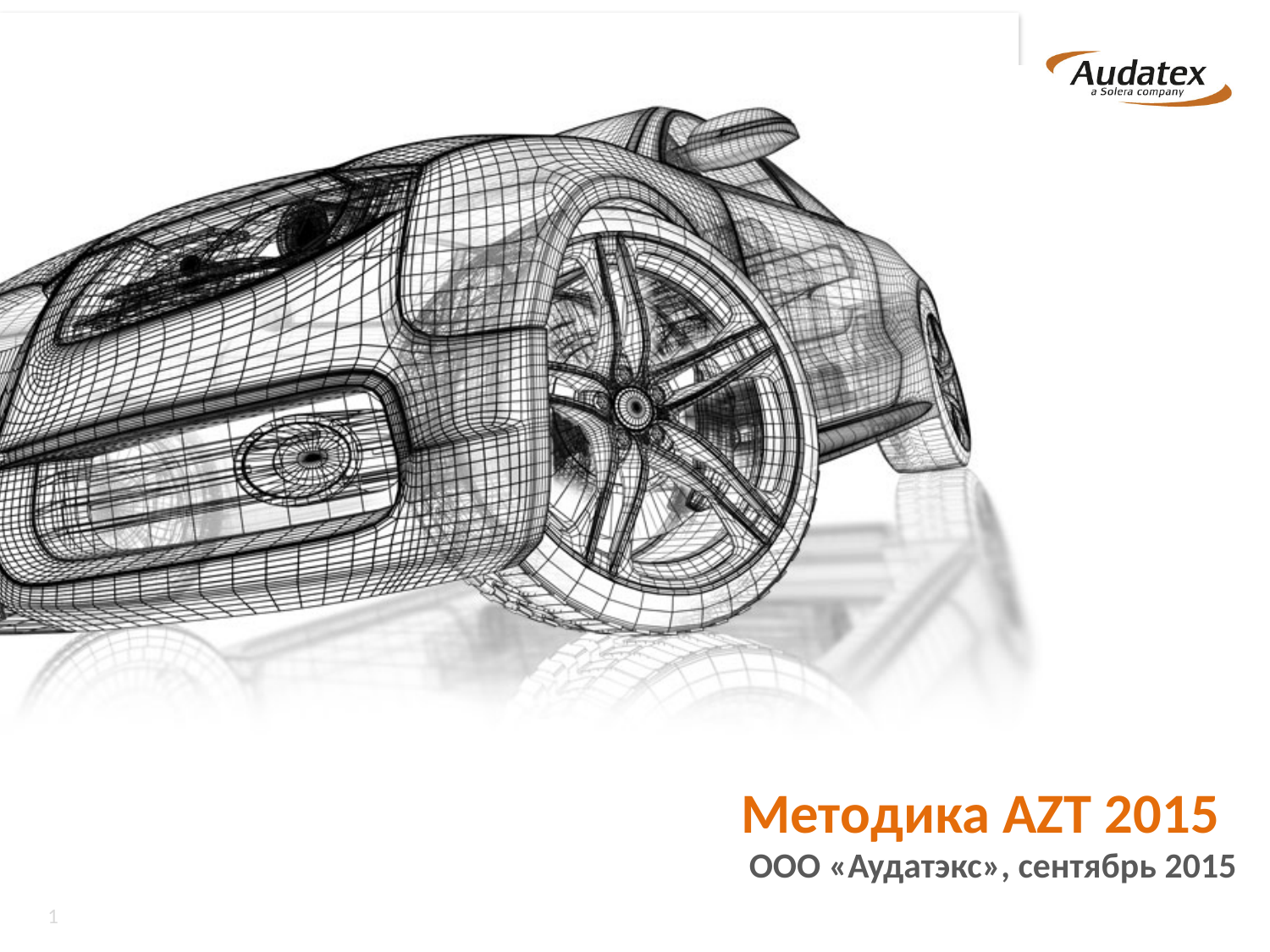

# Методика AZT 2015
ООО «Аудатэкс», сентябрь 2015
1